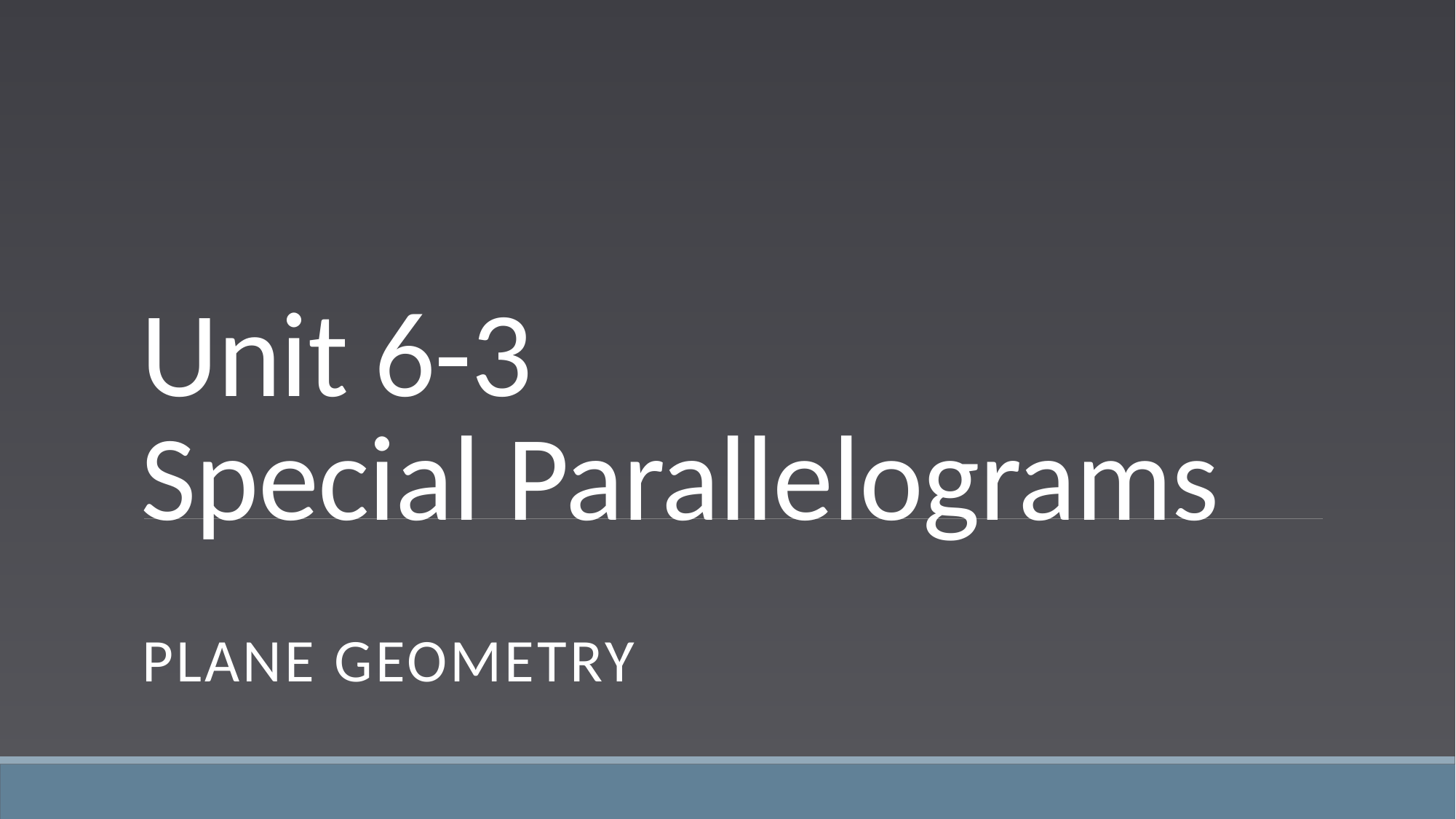

# Unit 6-3 Special Parallelograms
PLANE Geometry